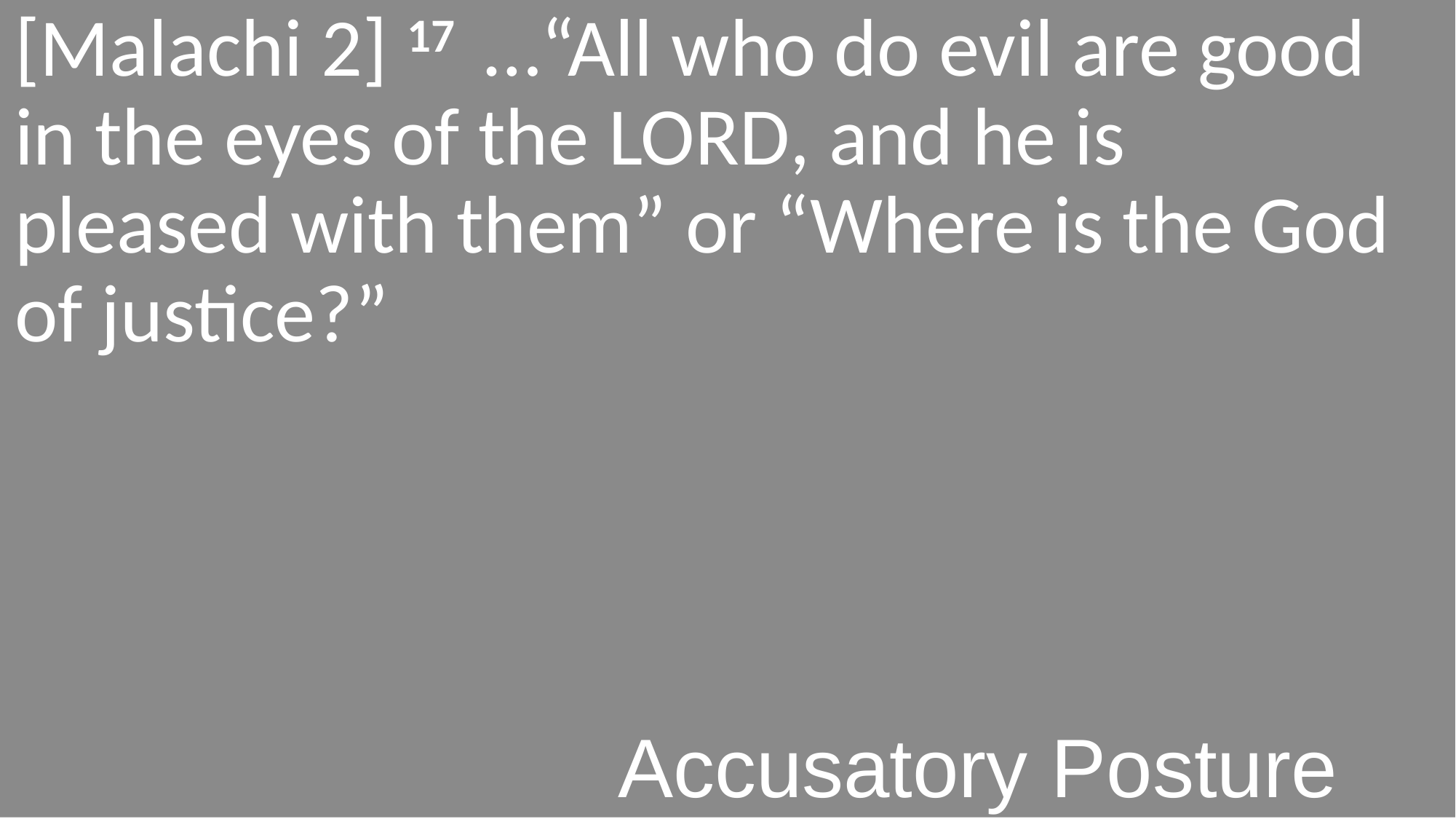

[Malachi 2] 17  …“All who do evil are good in the eyes of the Lord, and he is pleased with them” or “Where is the God of justice?”

#

Accusatory Posture